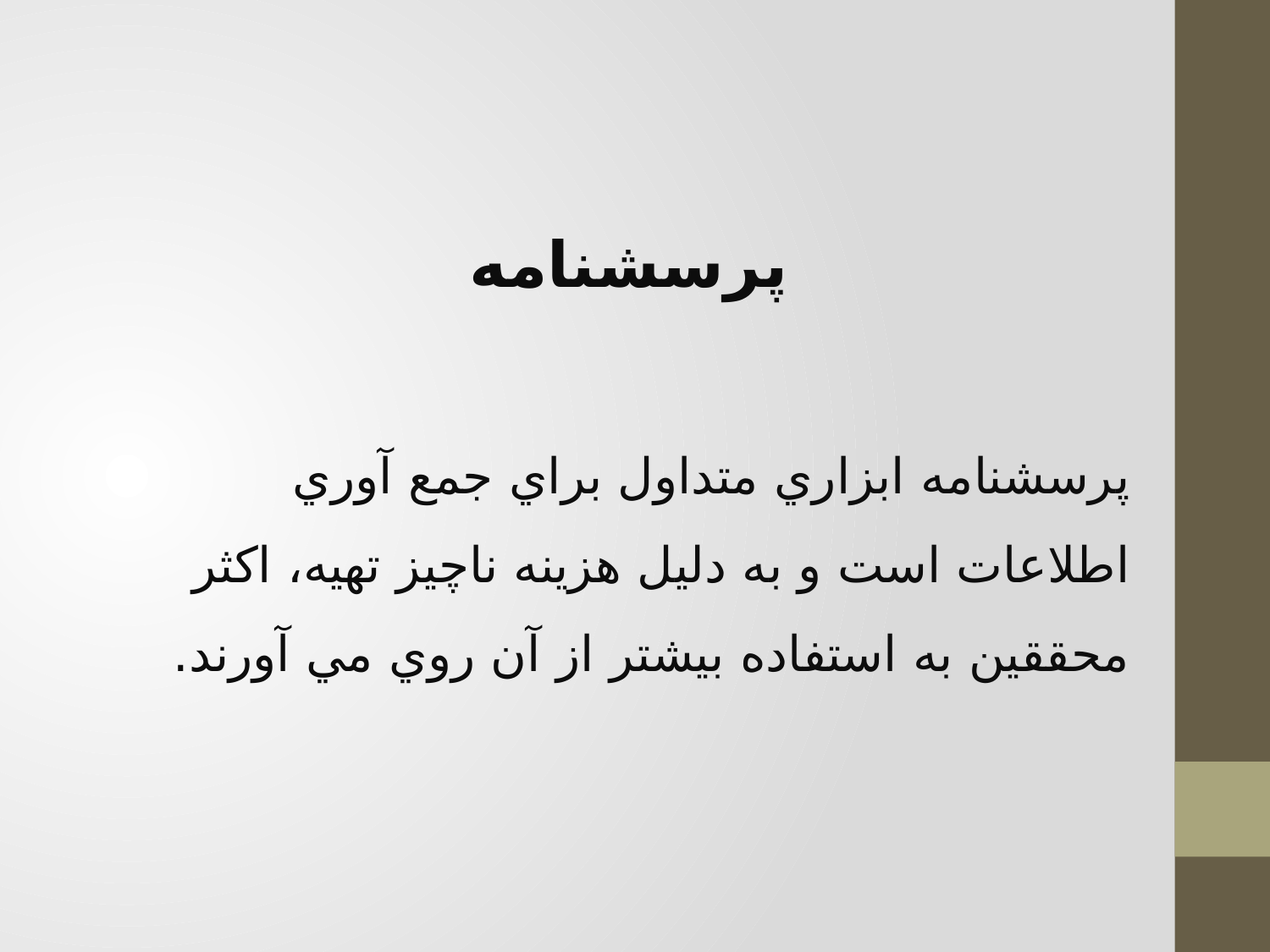

پرسشنامه

پرسشنامه ابزاري متداول براي جمع آوري اطلاعات است و به دليل هزينه ناچيز تهيه، اكثر محققين به استفاده بيشتر از آن روي مي آورند.